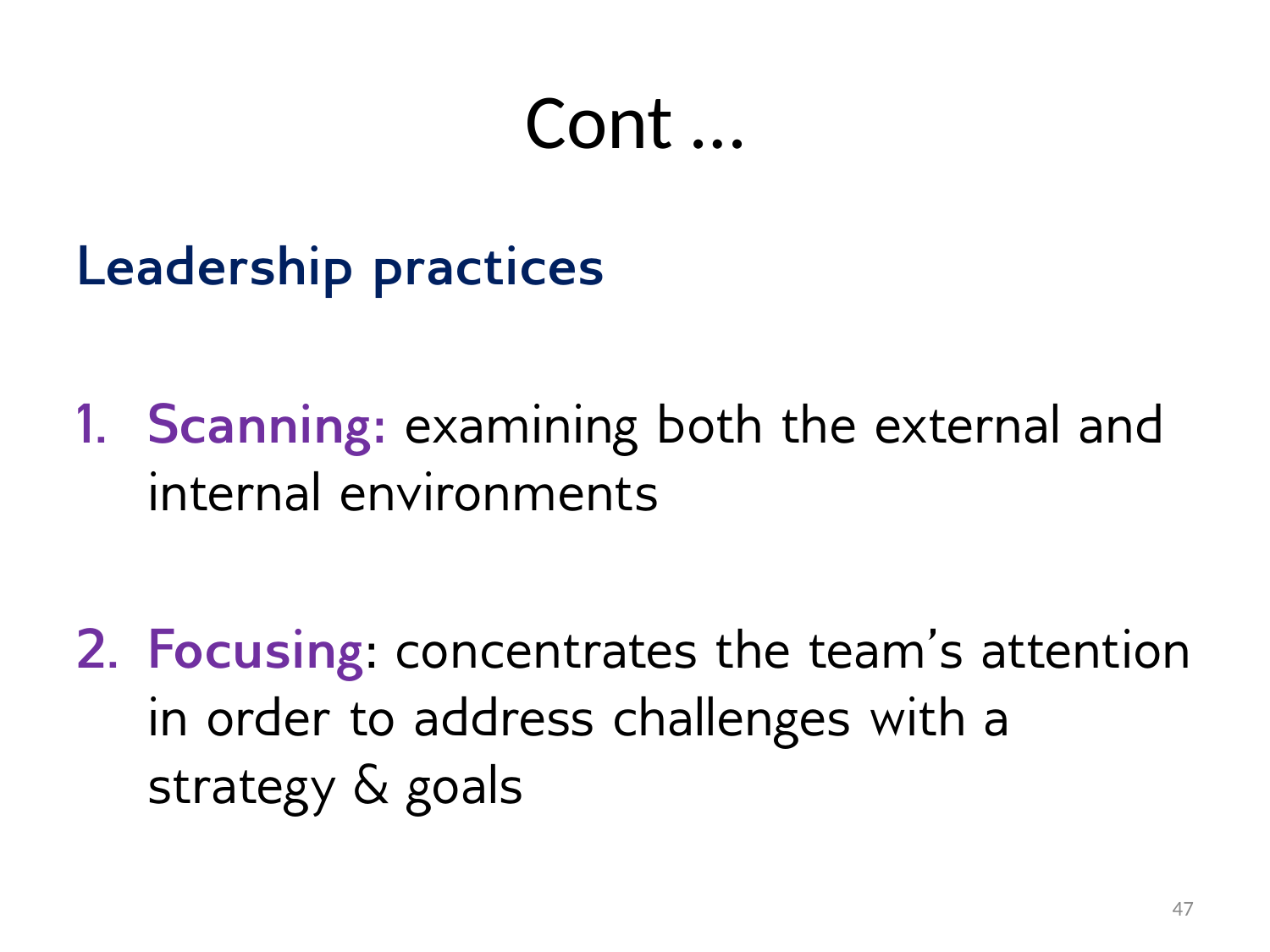

# Cont …
Leadership practices

Scanning: examining both the external and internal environments

Focusing: concentrates the team’s attention in order to address challenges with a strategy & goals
47